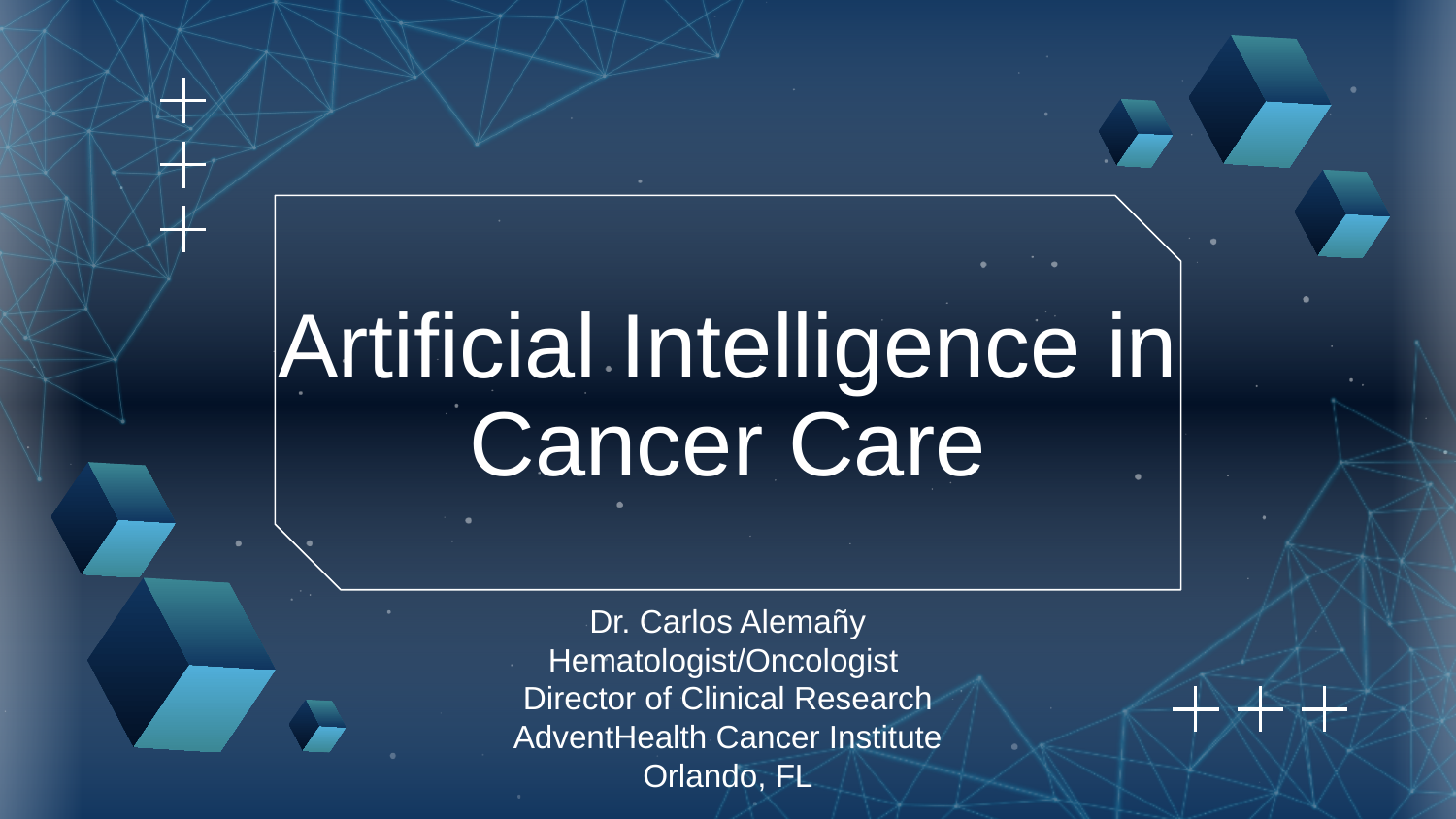

# Artificial Intelligence in Cancer Care

Dr. Carlos Alemañy
Hematologist/Oncologist
Director of Clinical Research
AdventHealth Cancer Institute
Orlando, FL